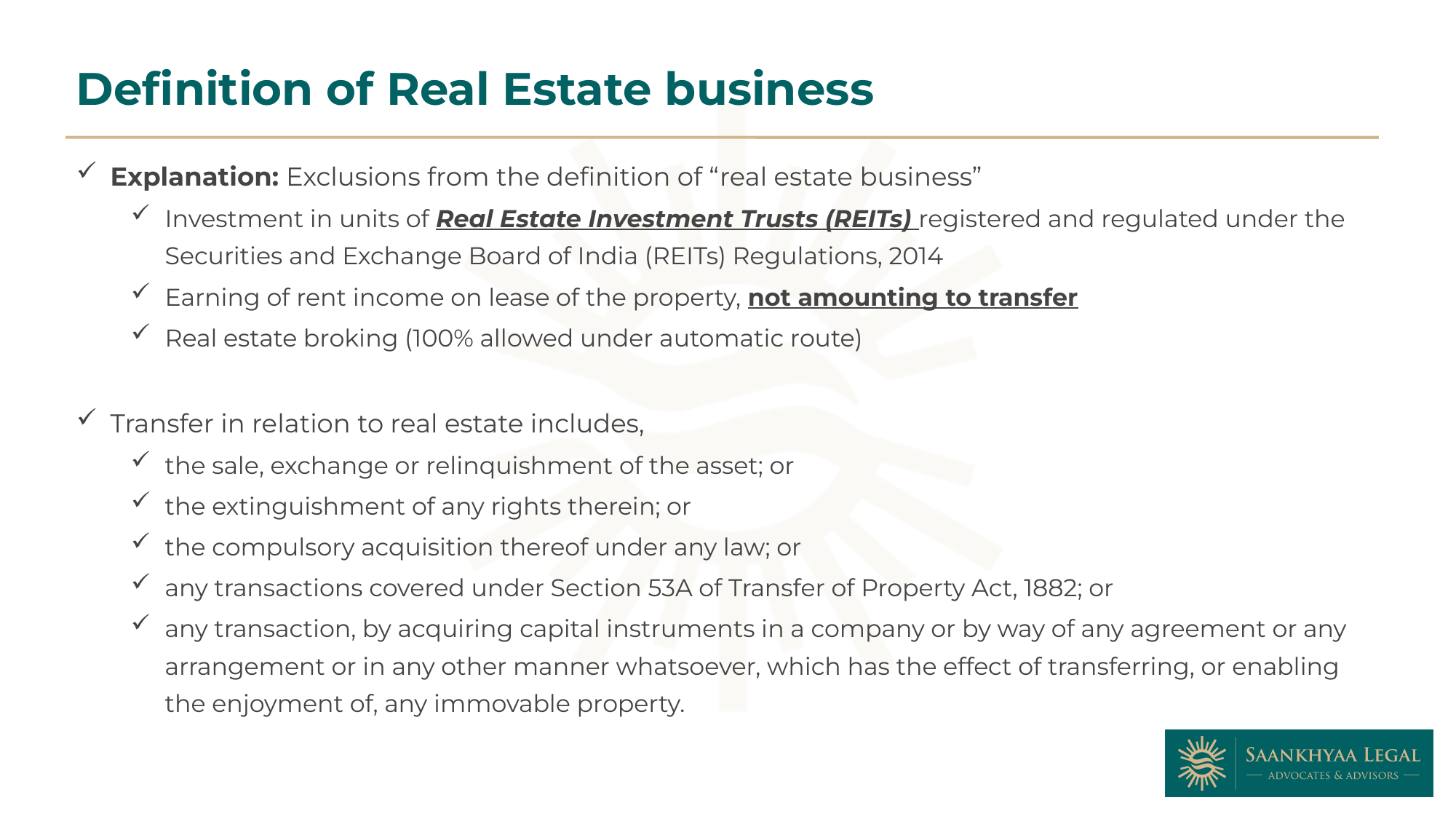

Definition of Real Estate business

Explanation: Exclusions from the definition of “real estate business”
Investment in units of Real Estate Investment Trusts (REITs) registered and regulated under the Securities and Exchange Board of India (REITs) Regulations, 2014
Earning of rent income on lease of the property, not amounting to transfer
Real estate broking (100% allowed under automatic route)

Transfer in relation to real estate includes,
the sale, exchange or relinquishment of the asset; or
the extinguishment of any rights therein; or
the compulsory acquisition thereof under any law; or
any transactions covered under Section 53A of Transfer of Property Act, 1882; or
any transaction, by acquiring capital instruments in a company or by way of any agreement or any arrangement or in any other manner whatsoever, which has the effect of transferring, or enabling the enjoyment of, any immovable property.